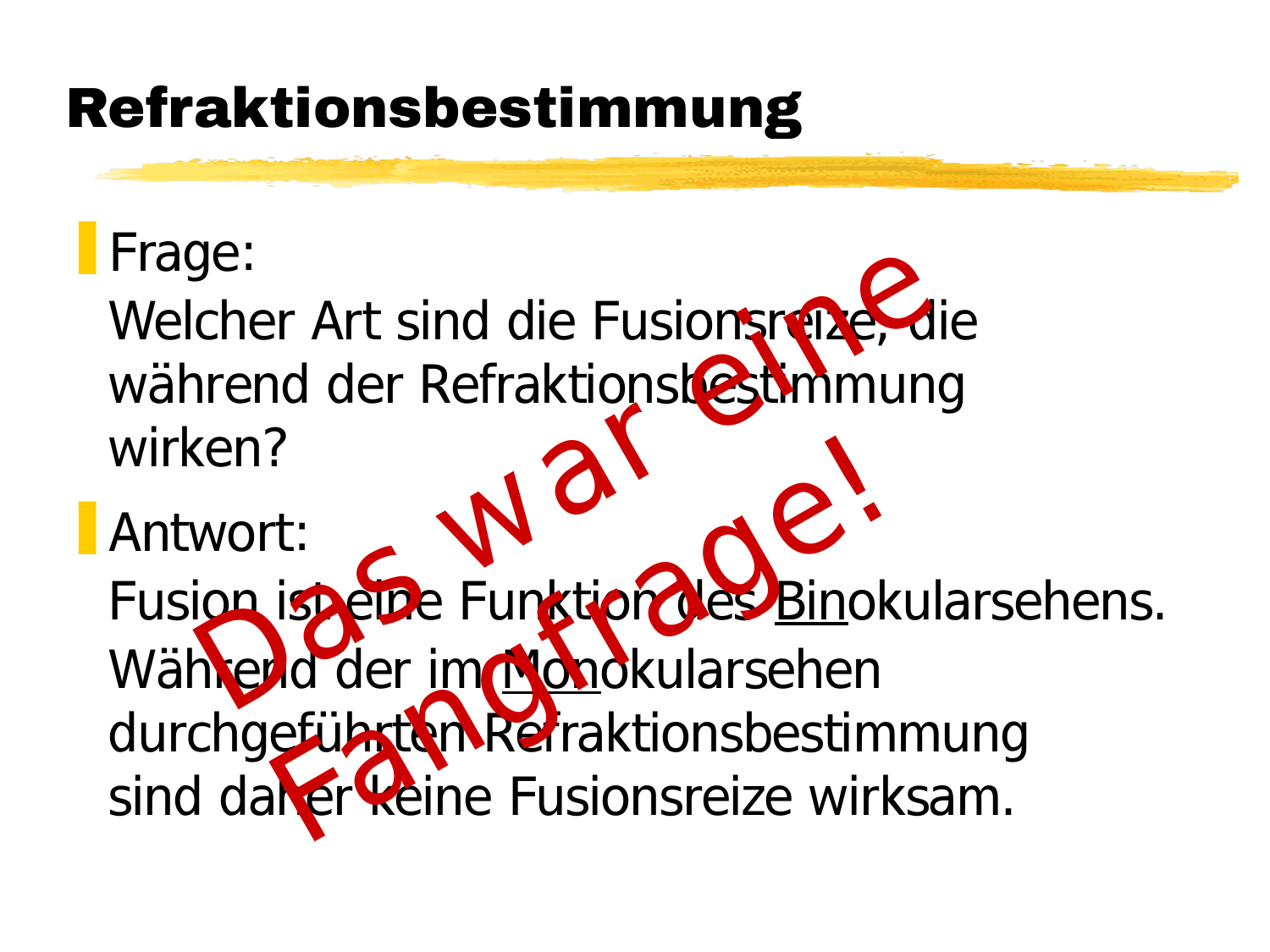

# Refraktionsbestimmung
Frage:
	Welcher Art sind die Fusionsreize, die während der Refraktionsbestimmung
wirken?
Antwort:
	Fusion ist eine Funktion des Binokularsehens.
	Während der im Monokularsehen durchgeführten Refraktionsbestimmung
sind daher keine Fusionsreize wirksam.
Das war eine Fangfrage!